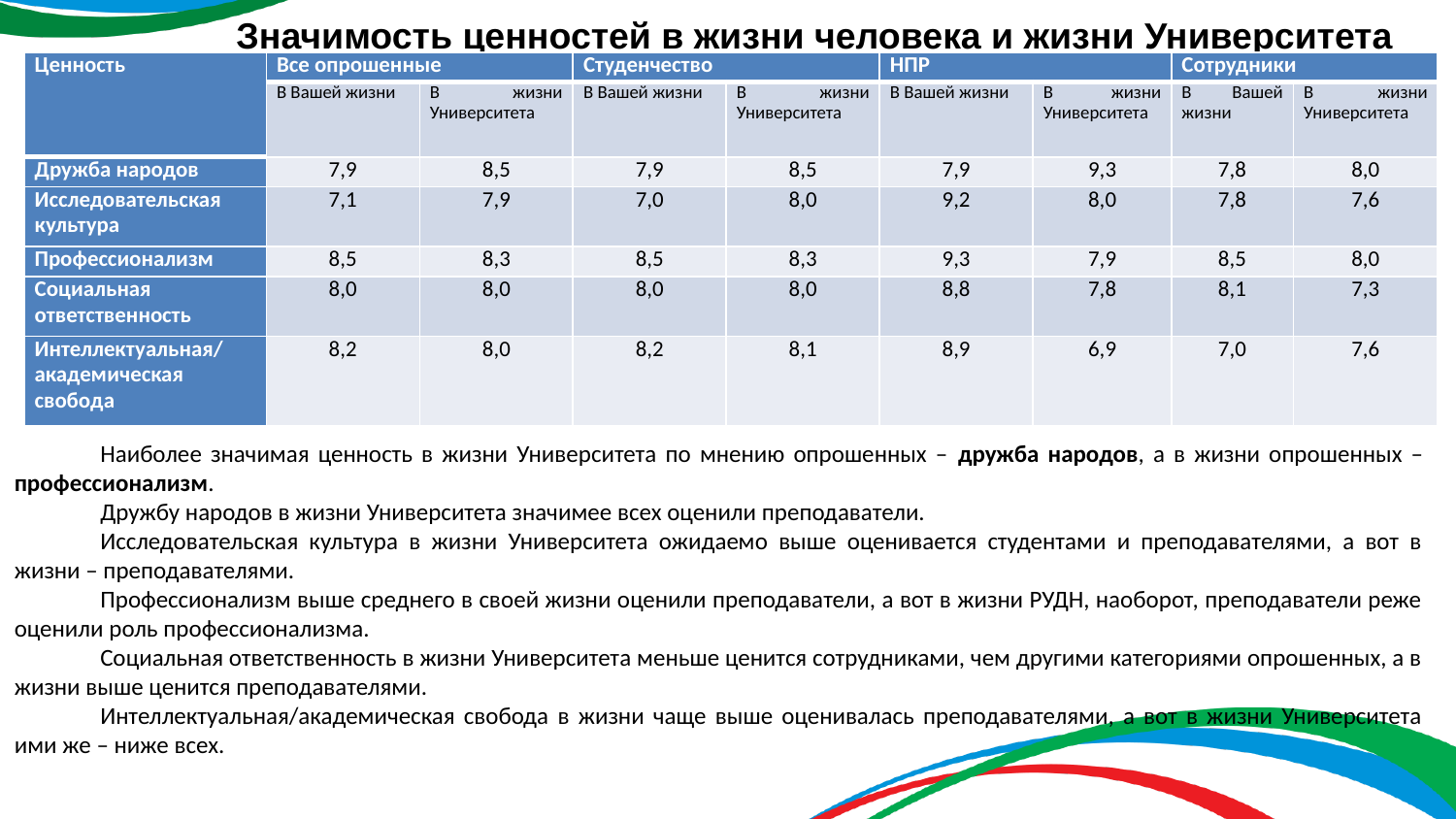

# Значимость ценностей в жизни человека и жизни Университета
| Ценность | Все опрошенные |  | Студенчество |  | НПР |  | Сотрудники |  |
| --- | --- | --- | --- | --- | --- | --- | --- | --- |
|  | В Вашей жизни | В жизни Университета | В Вашей жизни | В жизни Университета | В Вашей жизни | В жизни Университета | В Вашей жизни | В жизни Университета |
| Дружба народов | 7,9 | 8,5 | 7,9 | 8,5 | 7,9 | 9,3 | 7,8 | 8,0 |
| Исследовательская культура | 7,1 | 7,9 | 7,0 | 8,0 | 9,2 | 8,0 | 7,8 | 7,6 |
| Профессионализм | 8,5 | 8,3 | 8,5 | 8,3 | 9,3 | 7,9 | 8,5 | 8,0 |
| Социальная ответственность | 8,0 | 8,0 | 8,0 | 8,0 | 8,8 | 7,8 | 8,1 | 7,3 |
| Интеллектуальная/ академическая свобода | 8,2 | 8,0 | 8,2 | 8,1 | 8,9 | 6,9 | 7,0 | 7,6 |
Наиболее значимая ценность в жизни Университета по мнению опрошенных – дружба народов, а в жизни опрошенных – профессионализм.
Дружбу народов в жизни Университета значимее всех оценили преподаватели.
Исследовательская культура в жизни Университета ожидаемо выше оценивается студентами и преподавателями, а вот в жизни – преподавателями.
Профессионализм выше среднего в своей жизни оценили преподаватели, а вот в жизни РУДН, наоборот, преподаватели реже оценили роль профессионализма.
Социальная ответственность в жизни Университета меньше ценится сотрудниками, чем другими категориями опрошенных, а в жизни выше ценится преподавателями.
Интеллектуальная/академическая свобода в жизни чаще выше оценивалась преподавателями, а вот в жизни Университета ими же – ниже всех.